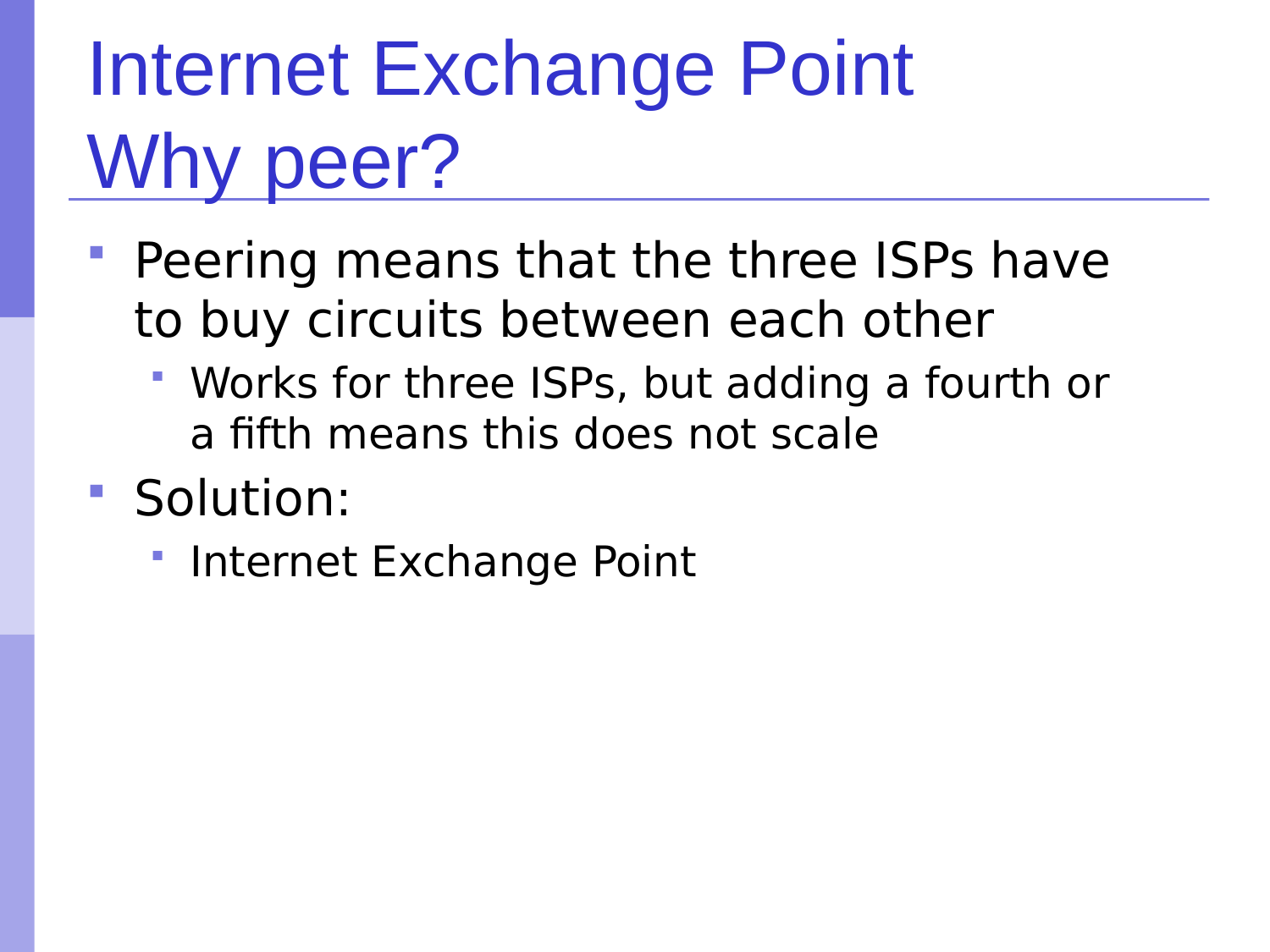

# Internet Exchange Point Why peer?
Peering means that the three ISPs have to buy circuits between each other
Works for three ISPs, but adding a fourth or a fifth means this does not scale
Solution:
Internet Exchange Point